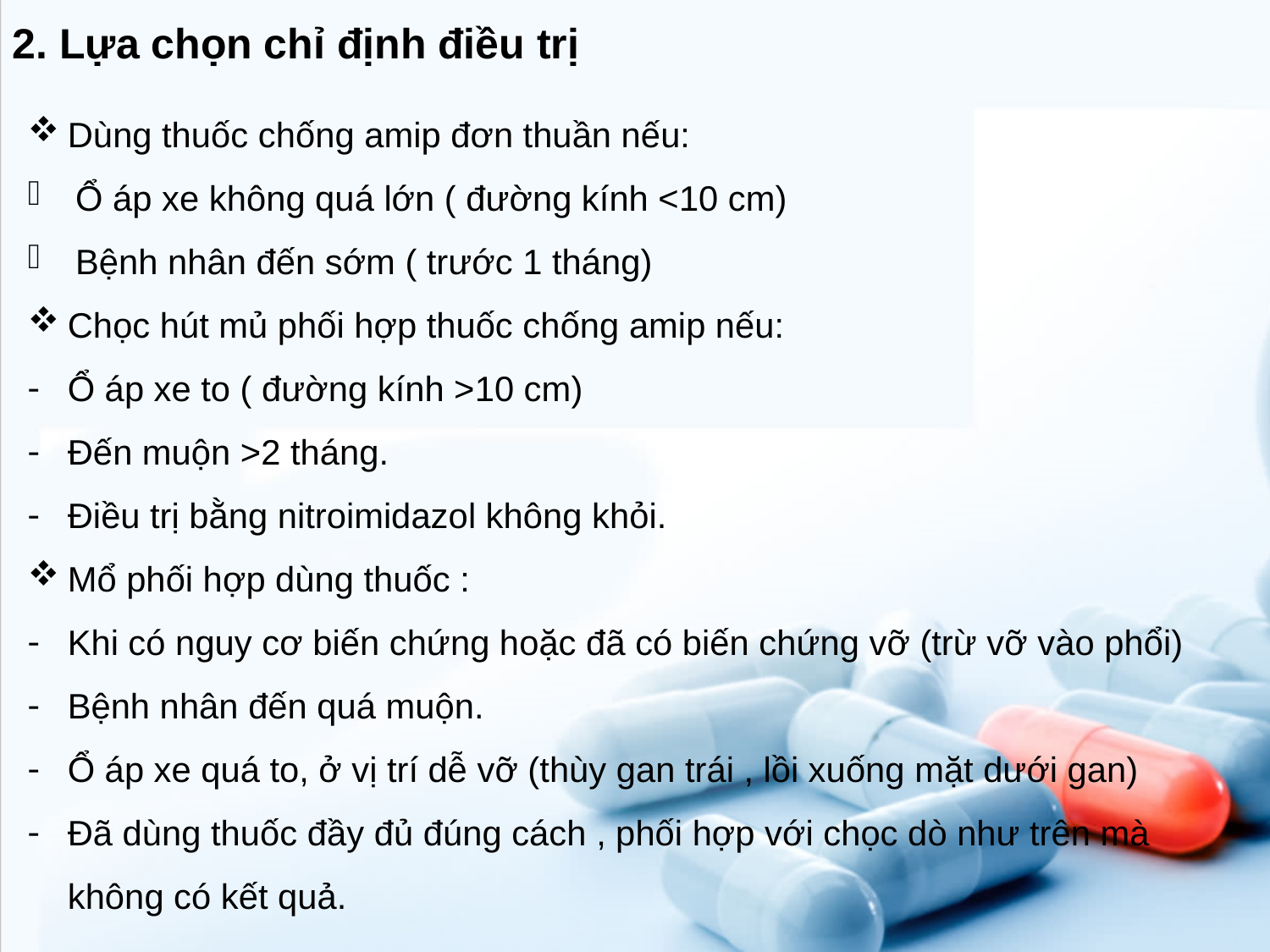

2. Lựa chọn chỉ định điều trị

Dùng thuốc chống amip đơn thuần nếu:
Ổ áp xe không quá lớn ( đường kính <10 cm)
Bệnh nhân đến sớm ( trước 1 tháng)
Chọc hút mủ phối hợp thuốc chống amip nếu:
Ổ áp xe to ( đường kính >10 cm)
Đến muộn >2 tháng.
Điều trị bằng nitroimidazol không khỏi.
Mổ phối hợp dùng thuốc :
Khi có nguy cơ biến chứng hoặc đã có biến chứng vỡ (trừ vỡ vào phổi)
Bệnh nhân đến quá muộn.
Ổ áp xe quá to, ở vị trí dễ vỡ (thùy gan trái , lồi xuống mặt dưới gan)
Đã dùng thuốc đầy đủ đúng cách , phối hợp với chọc dò như trên mà không có kết quả.